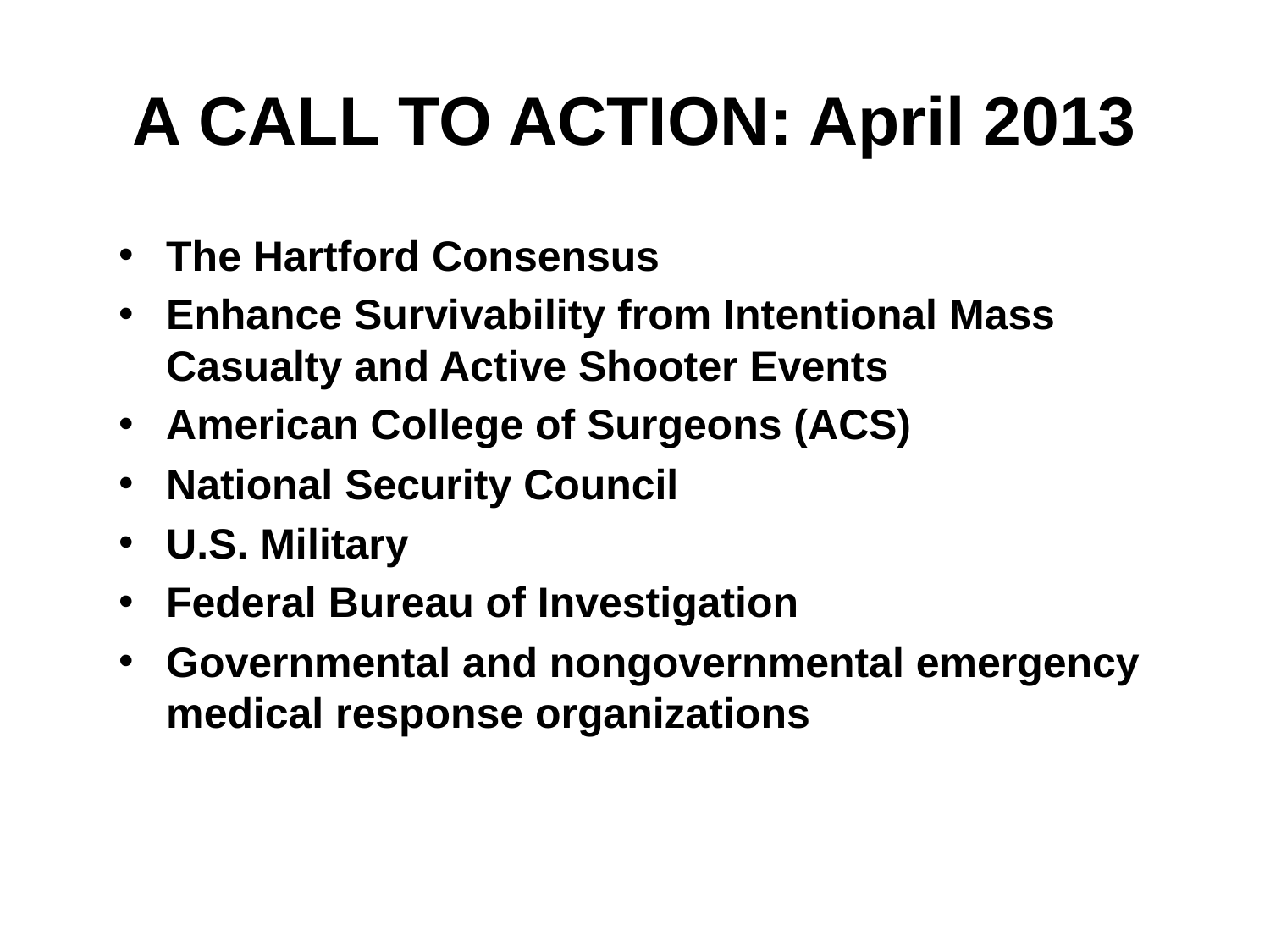

# A CALL TO ACTION: April 2013
The Hartford Consensus
Enhance Survivability from Intentional Mass Casualty and Active Shooter Events
American College of Surgeons (ACS)
National Security Council
U.S. Military
Federal Bureau of Investigation
Governmental and nongovernmental emergency medical response organizations